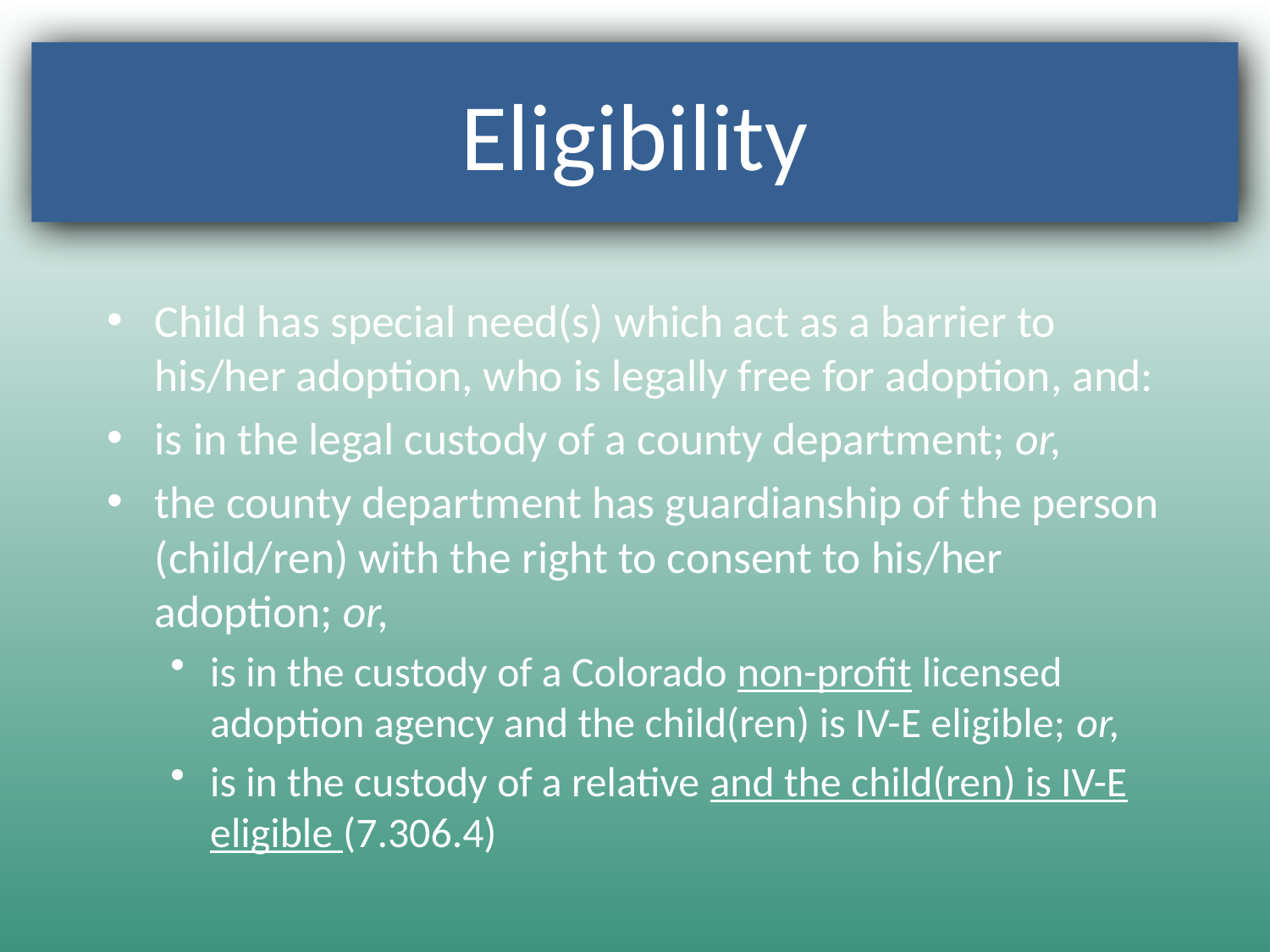

Eligibility
Child has special need(s) which act as a barrier to his/her adoption, who is legally free for adoption, and:
is in the legal custody of a county department; or,
the county department has guardianship of the person (child/ren) with the right to consent to his/her adoption; or,
is in the custody of a Colorado non-profit licensed adoption agency and the child(ren) is IV-E eligible; or,
is in the custody of a relative and the child(ren) is IV-E eligible (7.306.4)